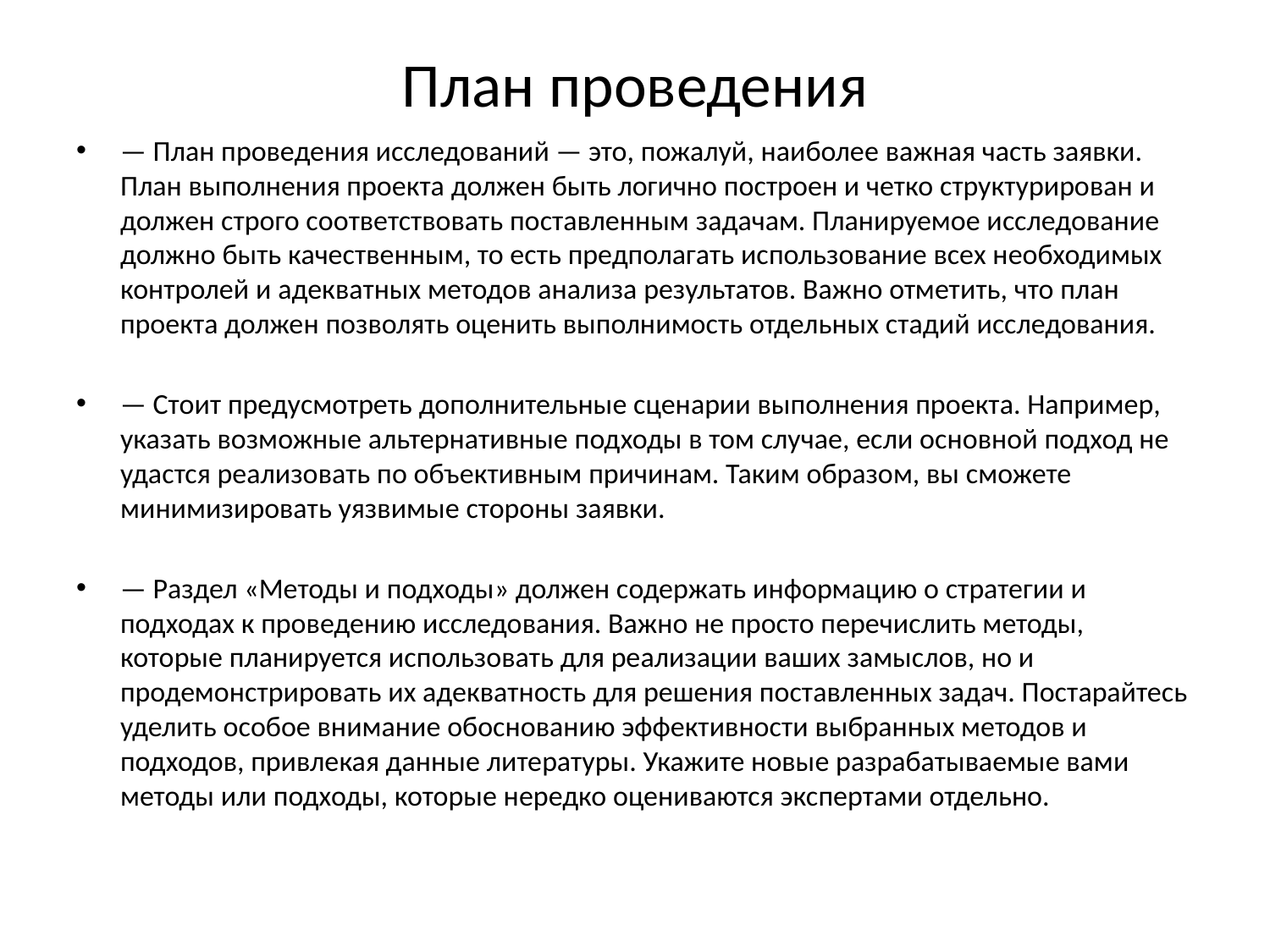

# План проведения
— План проведения исследований — это, пожалуй, наиболее важная часть заявки. План выполнения проекта должен быть логично построен и четко структурирован и должен строго соответствовать поставленным задачам. Планируемое исследование должно быть качественным, то есть предполагать использование всех необходимых контролей и адекватных методов анализа результатов. Важно отметить, что план проекта должен позволять оценить выполнимость отдельных стадий исследования.

— Стоит предусмотреть дополнительные сценарии выполнения проекта. Например, указать возможные альтернативные подходы в том случае, если основной подход не удастся реализовать по объективным причинам. Таким образом, вы сможете минимизировать уязвимые стороны заявки.

— Раздел «Методы и подходы» должен содержать информацию о стратегии и подходах к проведению исследования. Важно не просто перечислить методы, которые планируется использовать для реализации ваших замыслов, но и продемонстрировать их адекватность для решения поставленных задач. Постарайтесь уделить особое внимание обоснованию эффективности выбранных методов и подходов, привлекая данные литературы. Укажите новые разрабатываемые вами методы или подходы, которые нередко оцениваются экспертами отдельно.